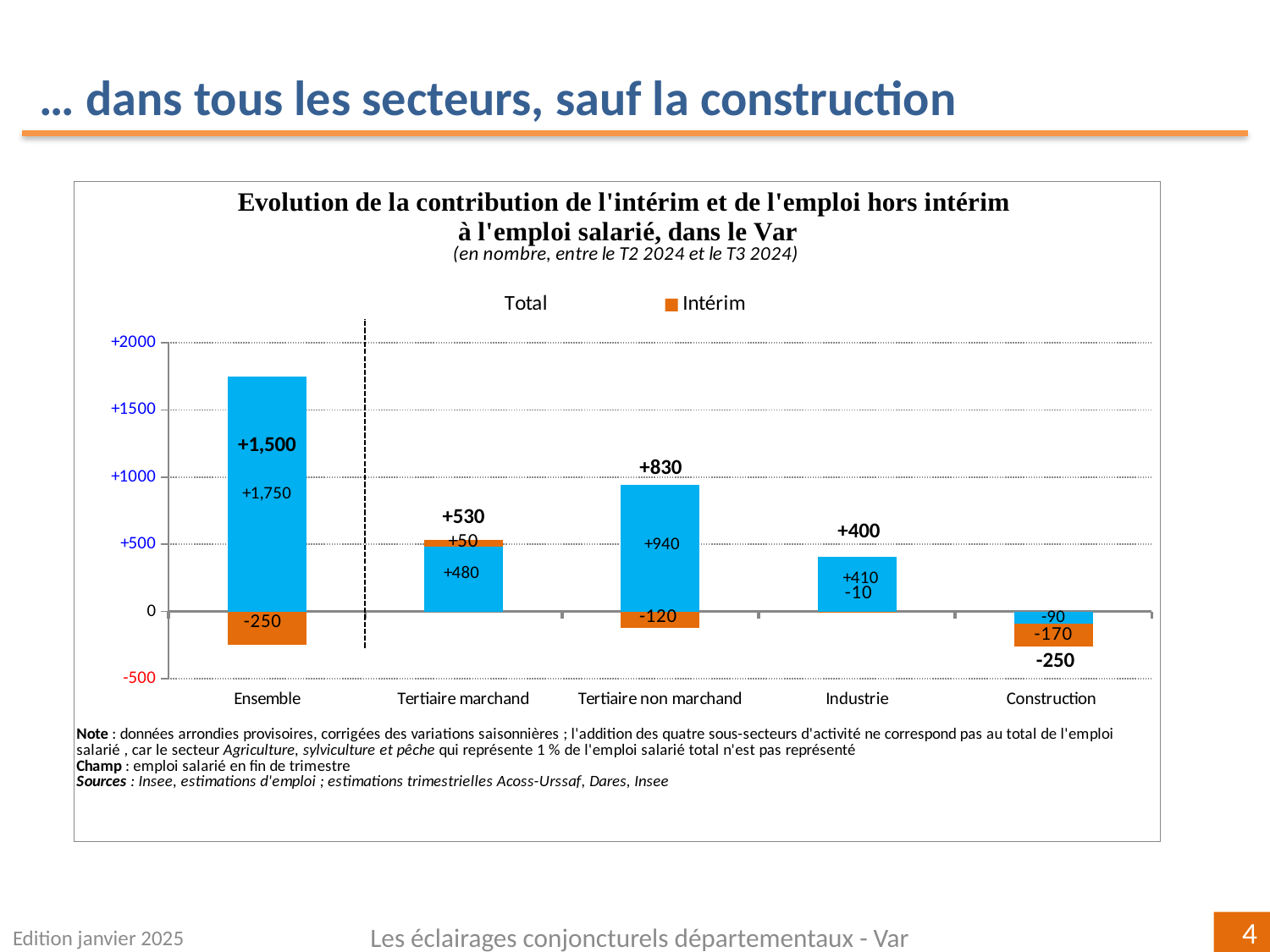

… dans tous les secteurs, sauf la construction

### Chart

| Category |  |  |  |
|---|---|---|---|
| Ensemble | 1750.0 | -250.0 | 1500.0 |
| Tertiaire marchand | 480.0 | 50.0 | 530.0 |
| Tertiaire non marchand | 940.0 | -120.0 | 830.0 |
| Industrie | 410.0 | -10.0 | 400.0 |
| Construction
 | -90.0 | -170.0 | -250.0 |
Edition janvier 2025
Les éclairages conjoncturels départementaux - Var
4